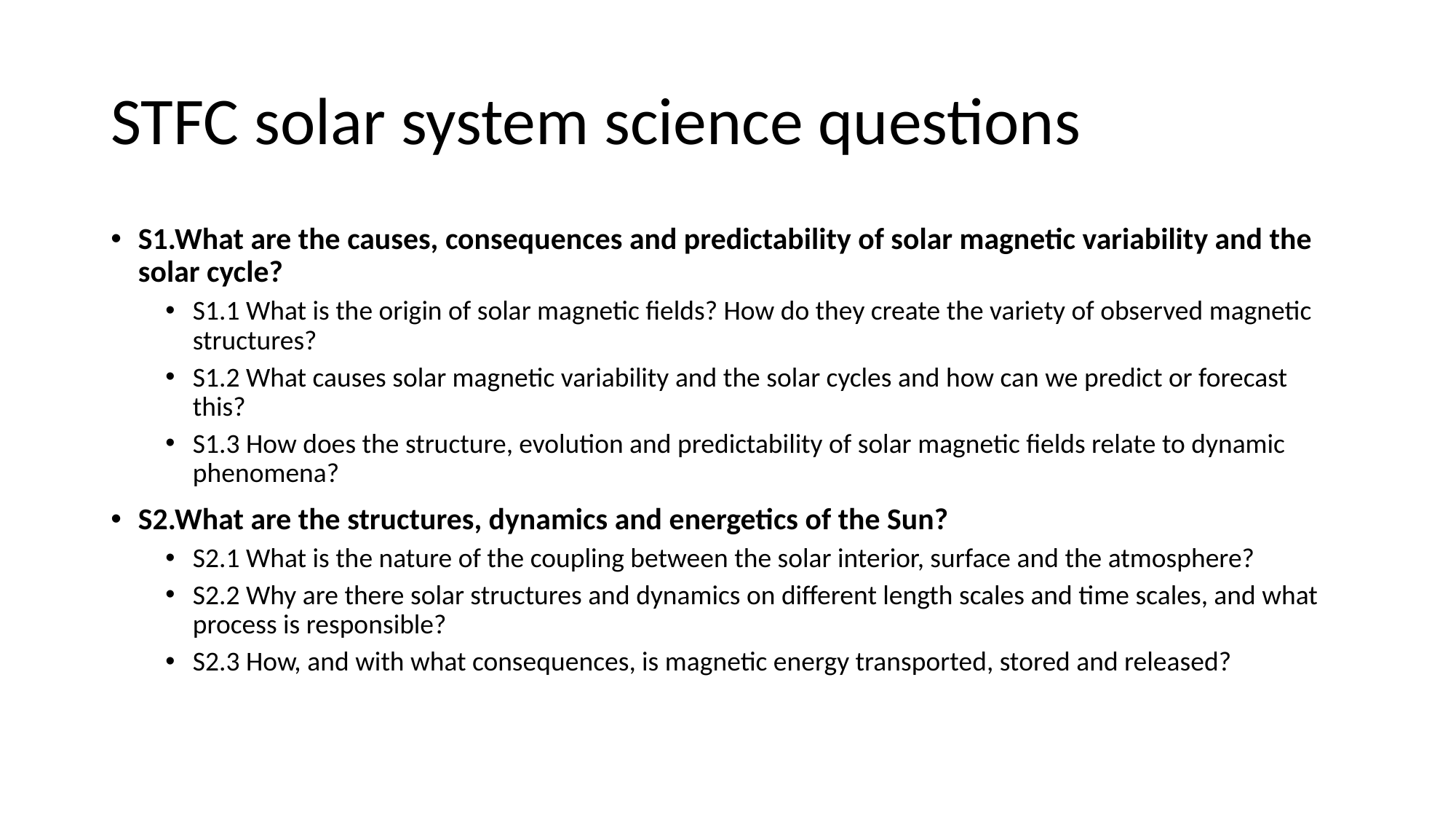

# STFC solar system science questions
S1.What are the causes, consequences and predictability of solar magnetic variability and the solar cycle?
S1.1 What is the origin of solar magnetic fields? How do they create the variety of observed magnetic structures?
S1.2 What causes solar magnetic variability and the solar cycles and how can we predict or forecast this?
S1.3 How does the structure, evolution and predictability of solar magnetic fields relate to dynamic phenomena?
S2.What are the structures, dynamics and energetics of the Sun?
S2.1 What is the nature of the coupling between the solar interior, surface and the atmosphere?
S2.2 Why are there solar structures and dynamics on different length scales and time scales, and what process is responsible?
S2.3 How, and with what consequences, is magnetic energy transported, stored and released?